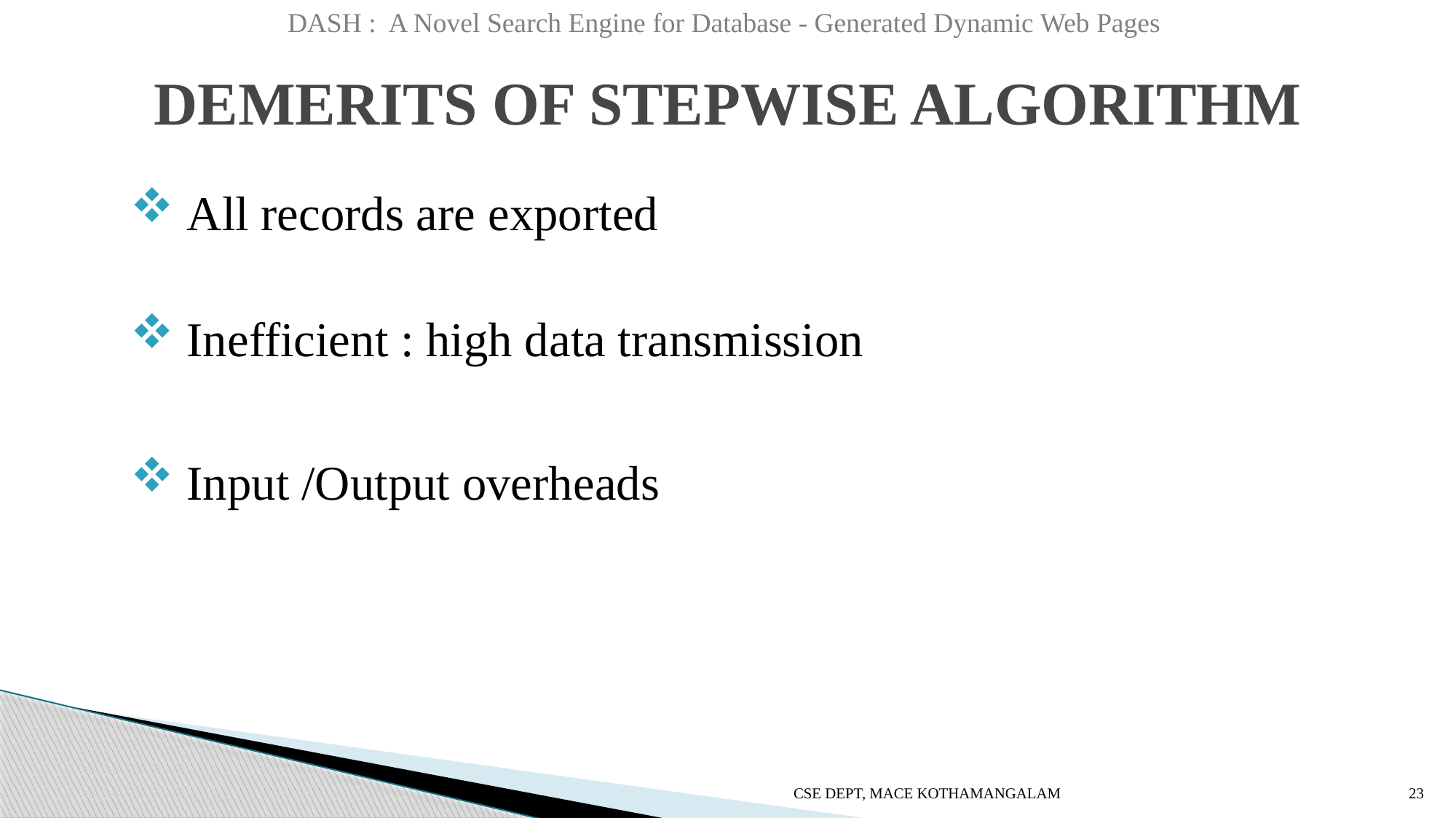

DASH :  A Novel Search Engine for Database - Generated Dynamic Web Pages
# DEMERITS OF STEPWISE ALGORITHM
 All records are exported

 Inefficient : high data transmission

 Input /Output overheads

CSE DEPT, MACE KOTHAMANGALAM
23